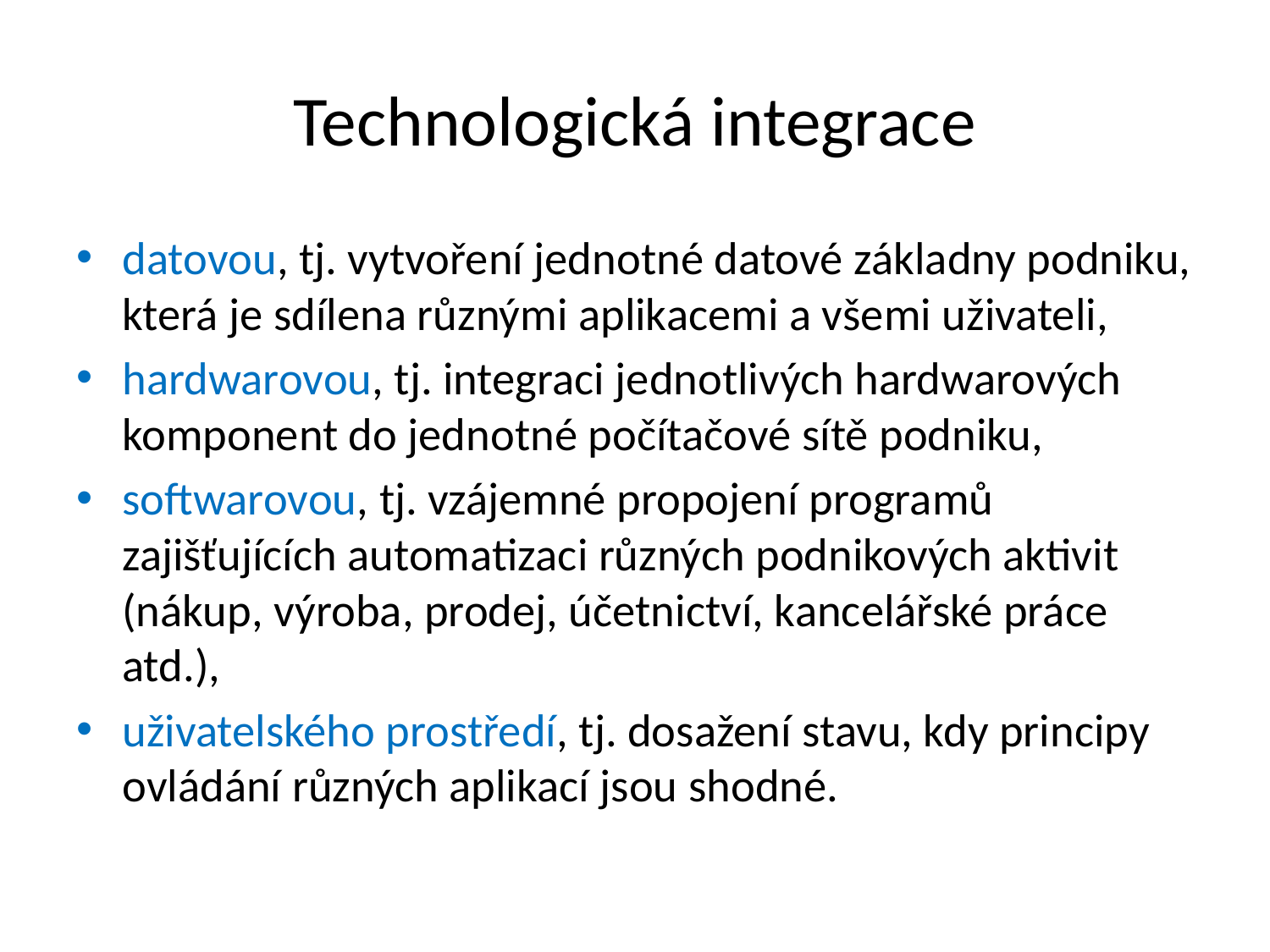

# Technologická integrace
datovou, tj. vytvoření jednotné datové základny podniku, která je sdílena různými aplikacemi a všemi uživateli,
hardwarovou, tj. integraci jednotlivých hardwarových komponent do jednotné počítačové sítě podniku,
softwarovou, tj. vzájemné propojení programů zajišťujících automatizaci různých podnikových aktivit (nákup, výroba, prodej, účetnictví, kancelářské práce atd.),
uživatelského prostředí, tj. dosažení stavu, kdy principy ovládání různých aplikací jsou shodné.